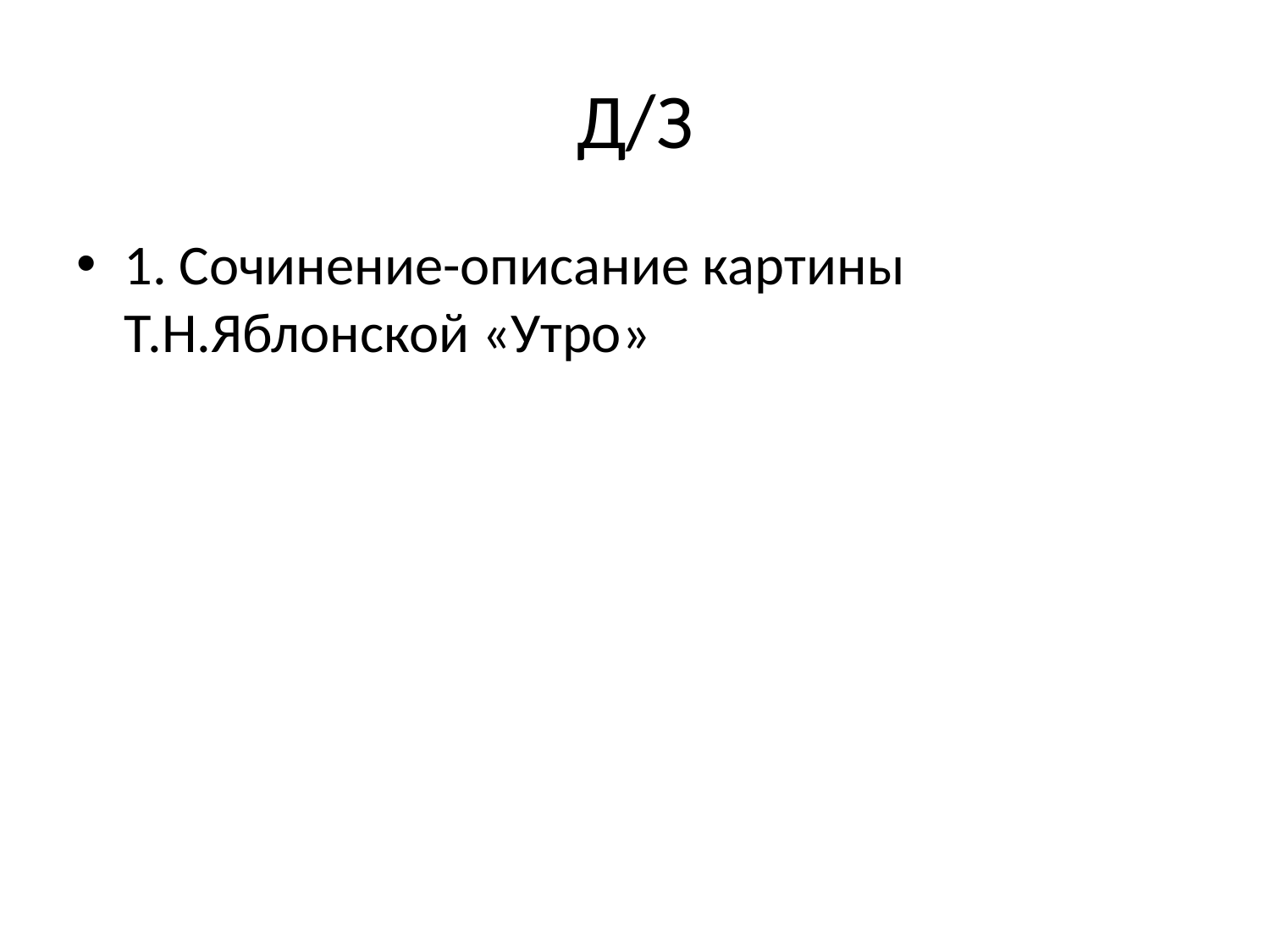

# Д/З
1. Сочинение-описание картины Т.Н.Яблонской «Утро»